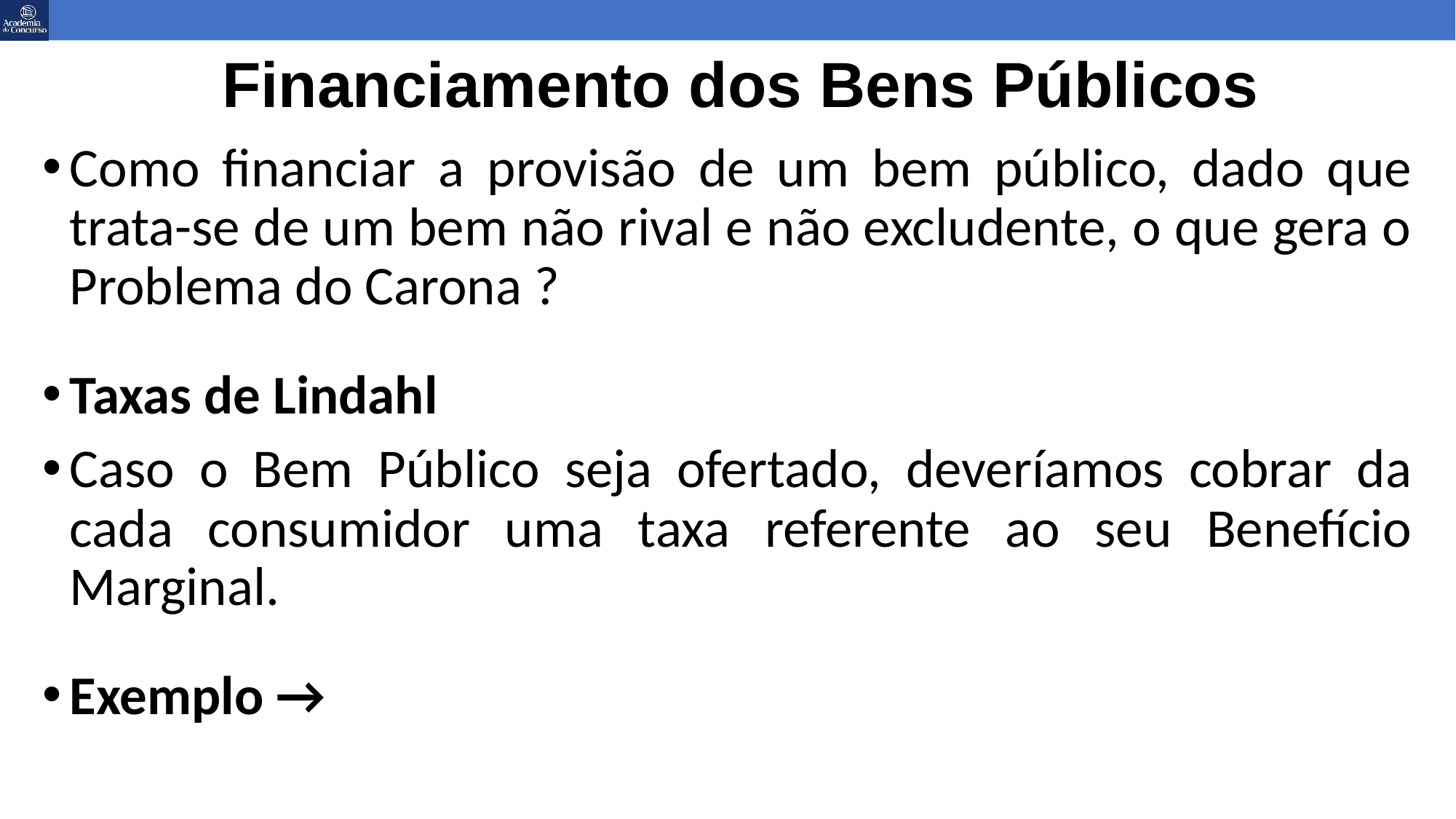

Financiamento dos Bens Públicos
Como financiar a provisão de um bem público, dado que trata-se de um bem não rival e não excludente, o que gera o Problema do Carona ?

Taxas de Lindahl
Caso o Bem Público seja ofertado, deveríamos cobrar da cada consumidor uma taxa referente ao seu Benefício Marginal.

Exemplo →